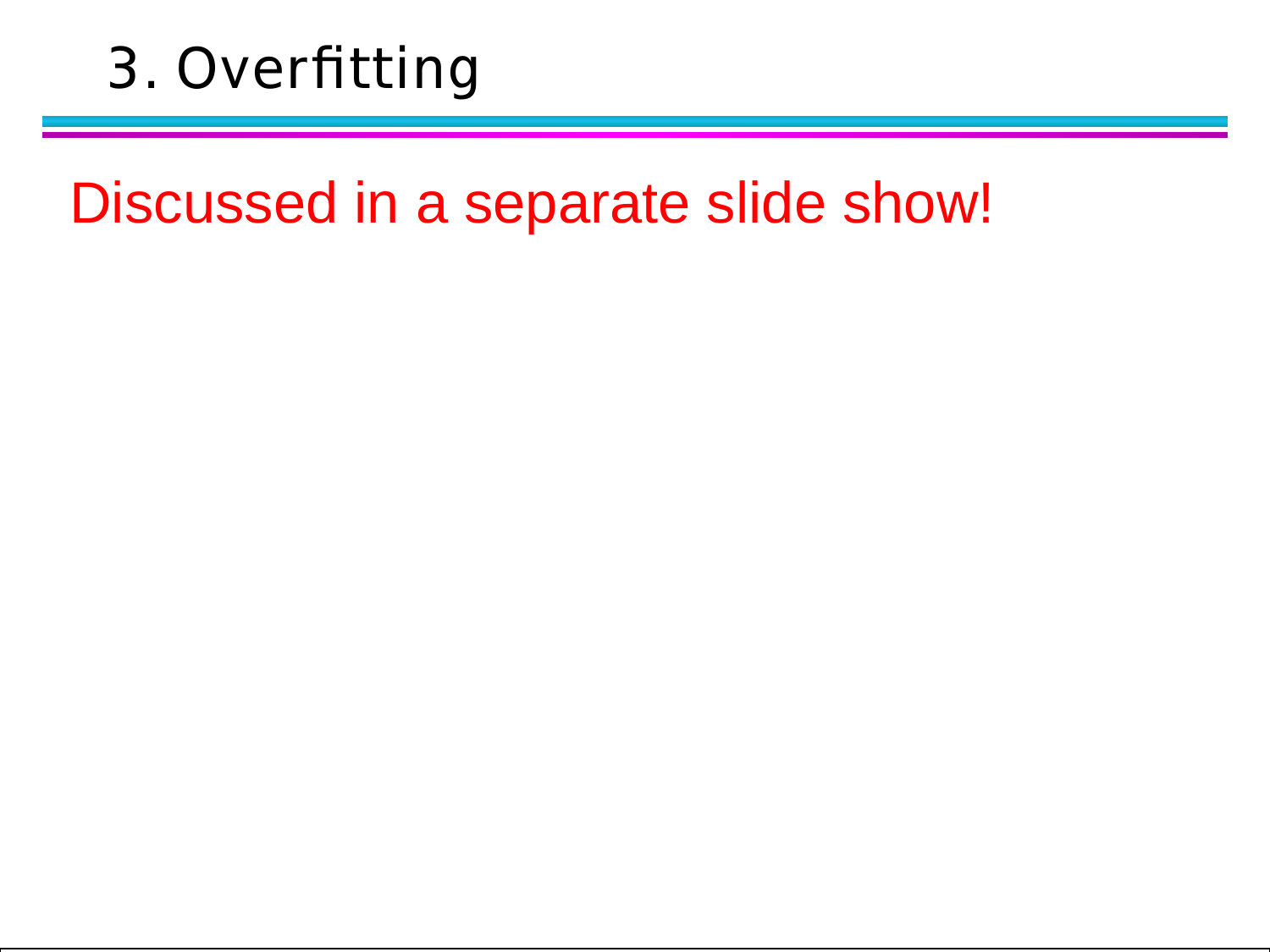

# 3. Overfitting
Discussed in a separate slide show!